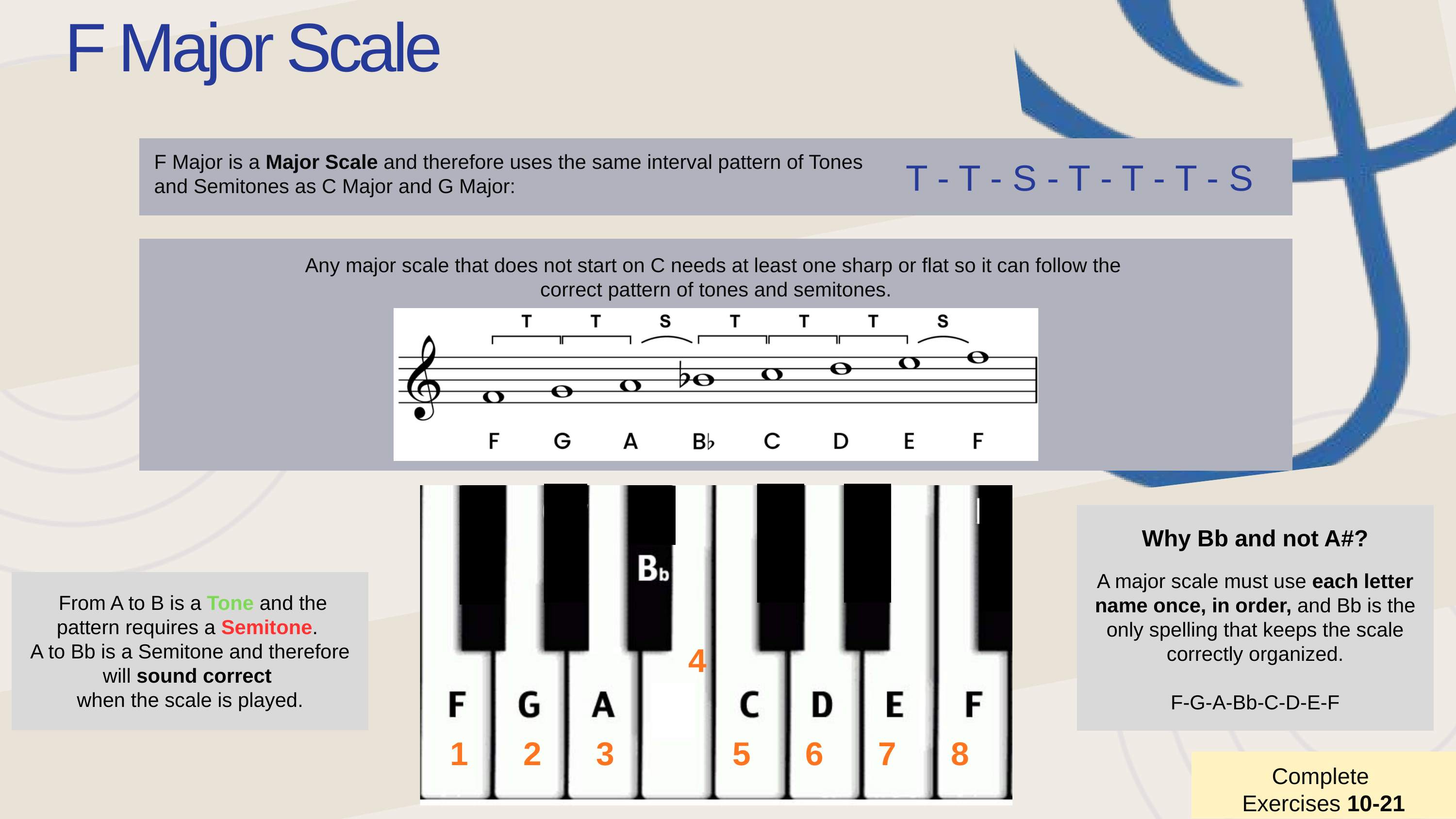

F Major Scale

F Major is a Major Scale and therefore uses the same interval pattern of Tones and Semitones as C Major and G Major:
T - T - S - T - T - T - S

Any major scale that does not start on C needs at least one sharp or flat so it can follow the
correct pattern of tones and semitones.

                                 4
                                                   or 1
1      2      3             5      6      7      8

Why Bb and not A#?
A major scale must use each letter name once, in order, and Bb is the only spelling that keeps the scale correctly organized.

F-G-A-Bb-C-D-E-F

 From A to B is a Tone and the pattern requires a Semitone.
A to Bb is a Semitone and therefore will sound correct
when the scale is played.

Complete
Exercises 10-21